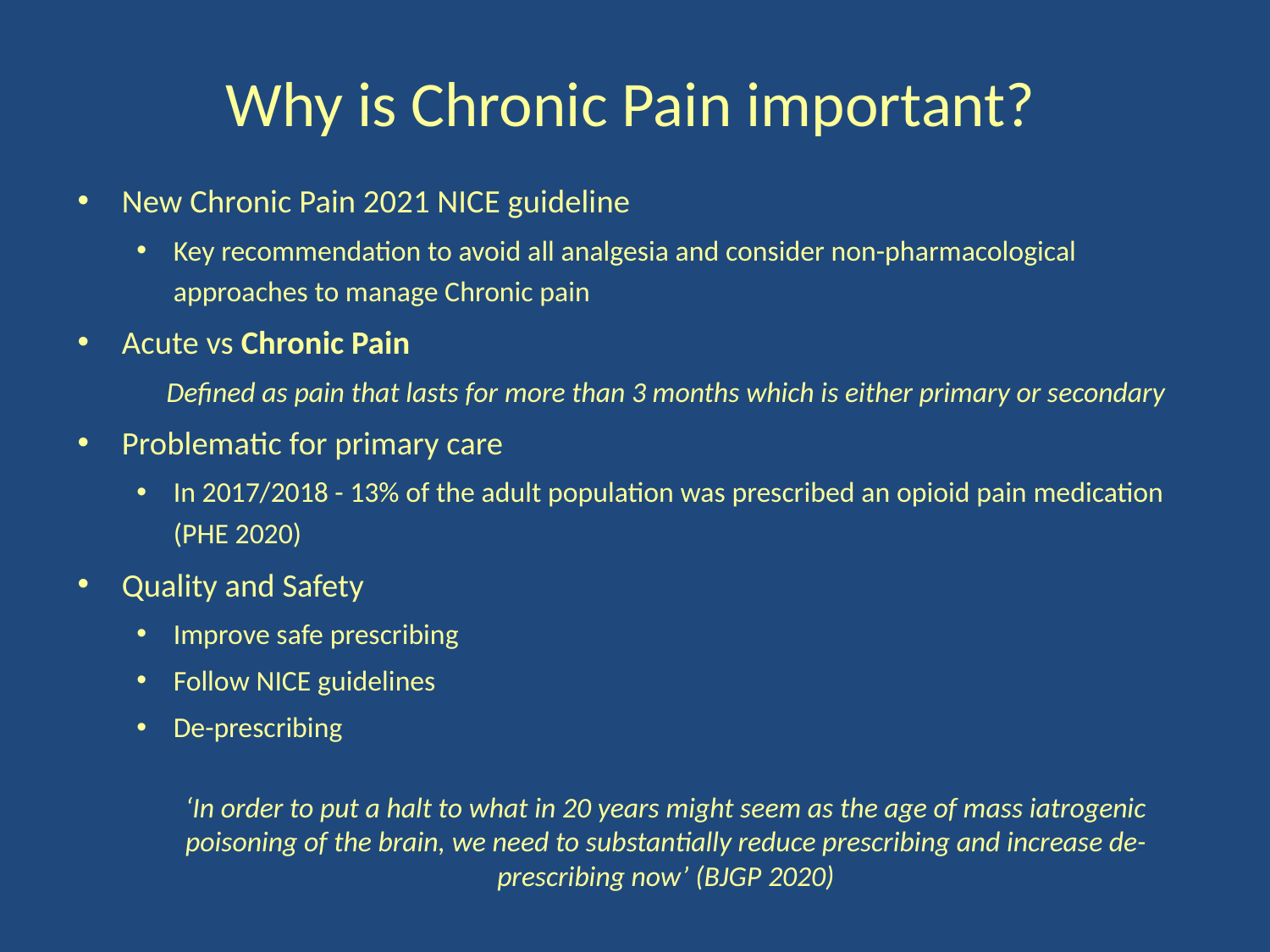

# Why is Chronic Pain important?
New Chronic Pain 2021 NICE guideline
Key recommendation to avoid all analgesia and consider non-pharmacological approaches to manage Chronic pain
Acute vs Chronic Pain
Defined as pain that lasts for more than 3 months which is either primary or secondary
Problematic for primary care
In 2017/2018 - 13% of the adult population was prescribed an opioid pain medication (PHE 2020)
Quality and Safety
Improve safe prescribing
Follow NICE guidelines
De-prescribing

‘In order to put a halt to what in 20 years might seem as the age of mass iatrogenic poisoning of the brain, we need to substantially reduce prescribing and increase de-prescribing now’ (BJGP 2020)